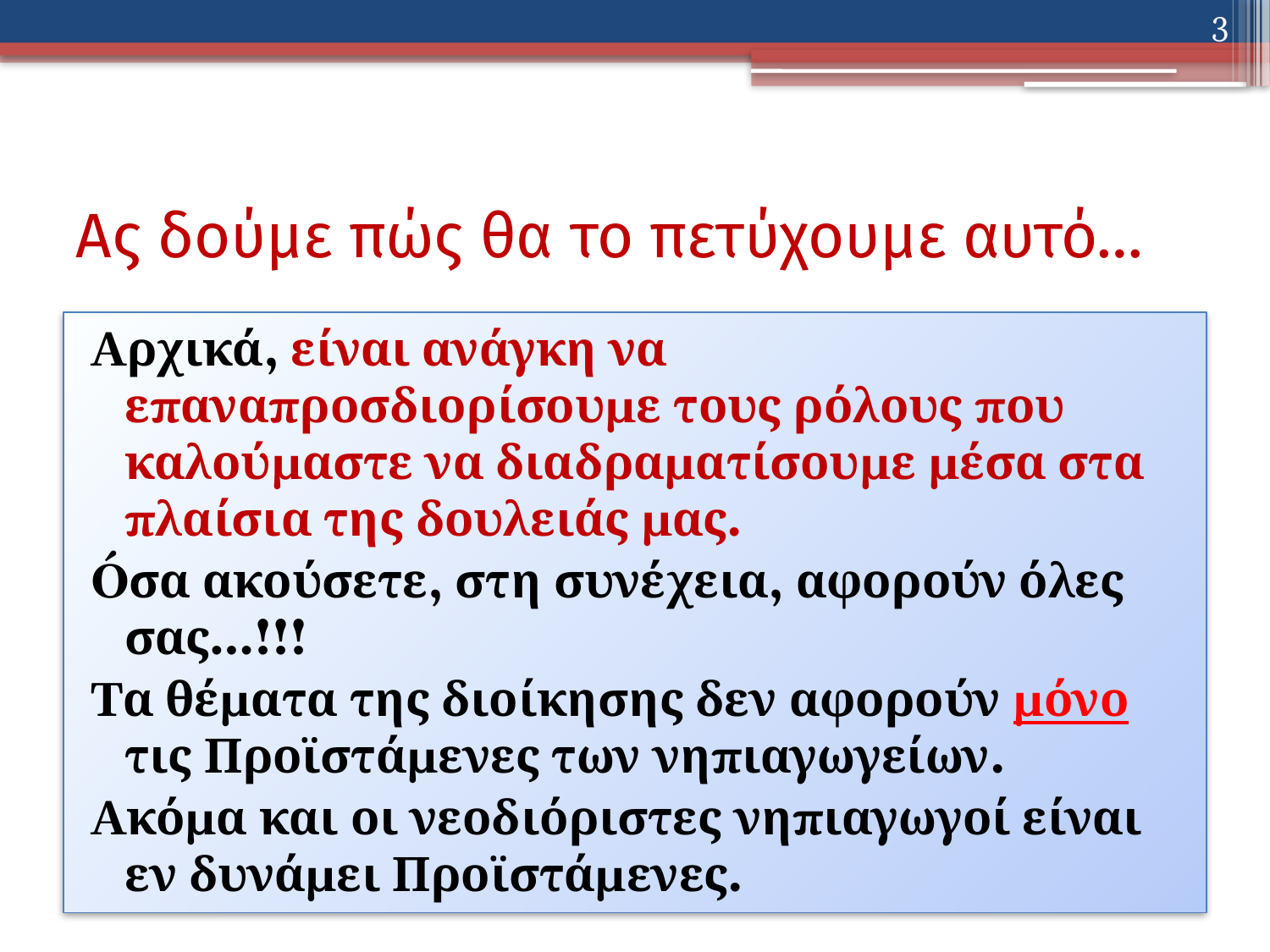

3
# Ας δούμε πώς θα το πετύχουμε αυτό…
Αρχικά, είναι ανάγκη να επαναπροσδιορίσουμε τους ρόλους που καλούμαστε να διαδραματίσουμε μέσα στα πλαίσια της δουλειάς μας.
Όσα ακούσετε, στη συνέχεια, αφορούν όλες σας…!!!
Τα θέματα της διοίκησης δεν αφορούν μόνο τις Προϊστάμενες των νηπιαγωγείων.
Ακόμα και οι νεοδιόριστες νηπιαγωγοί είναι εν δυνάμει Προϊστάμενες.